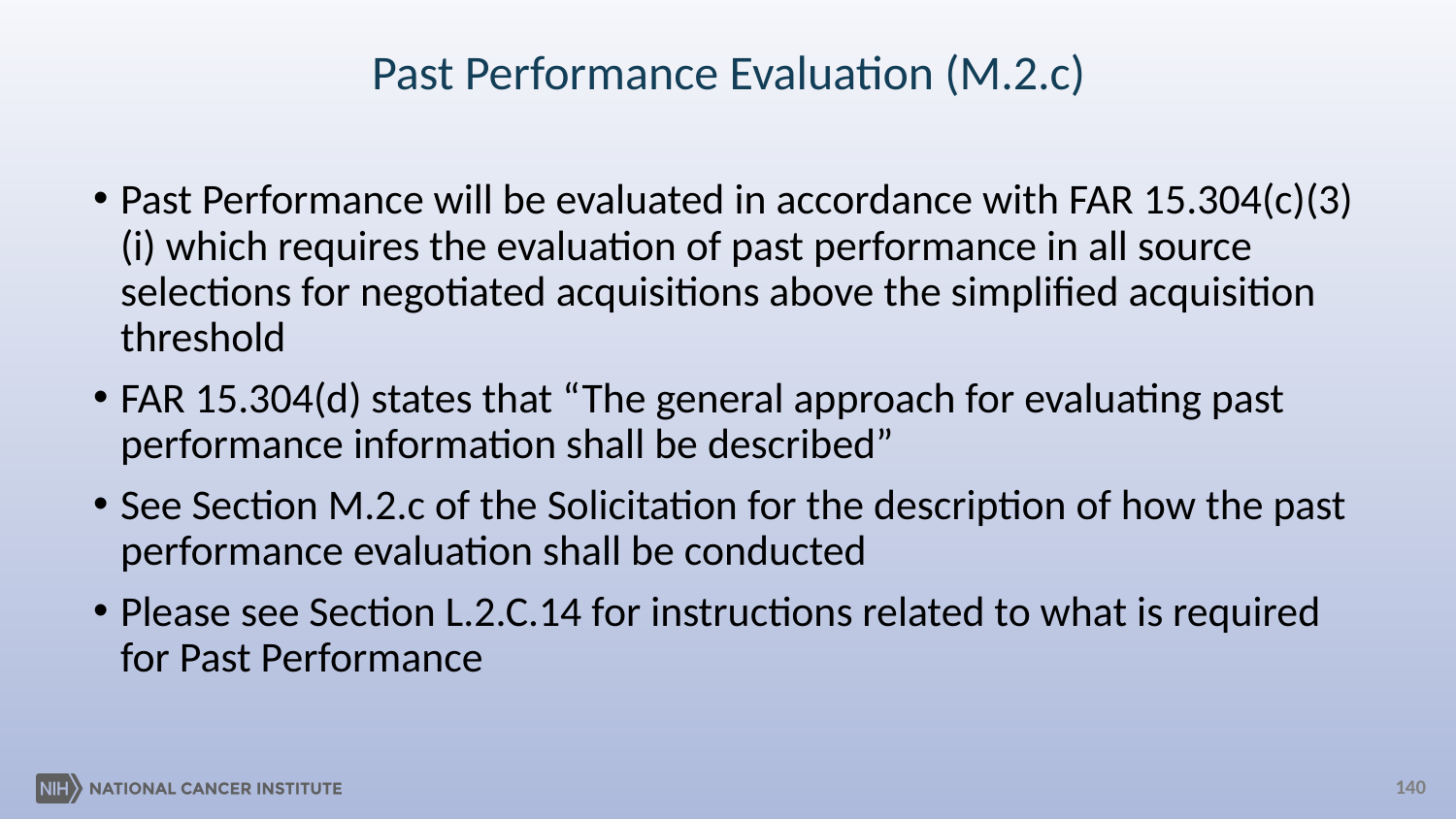

# Past Performance Evaluation (M.2.c)
Past Performance will be evaluated in accordance with FAR 15.304(c)(3)(i) which requires the evaluation of past performance in all source selections for negotiated acquisitions above the simplified acquisition threshold
FAR 15.304(d) states that “The general approach for evaluating past performance information shall be described”
See Section M.2.c of the Solicitation for the description of how the past performance evaluation shall be conducted
Please see Section L.2.C.14 for instructions related to what is required for Past Performance